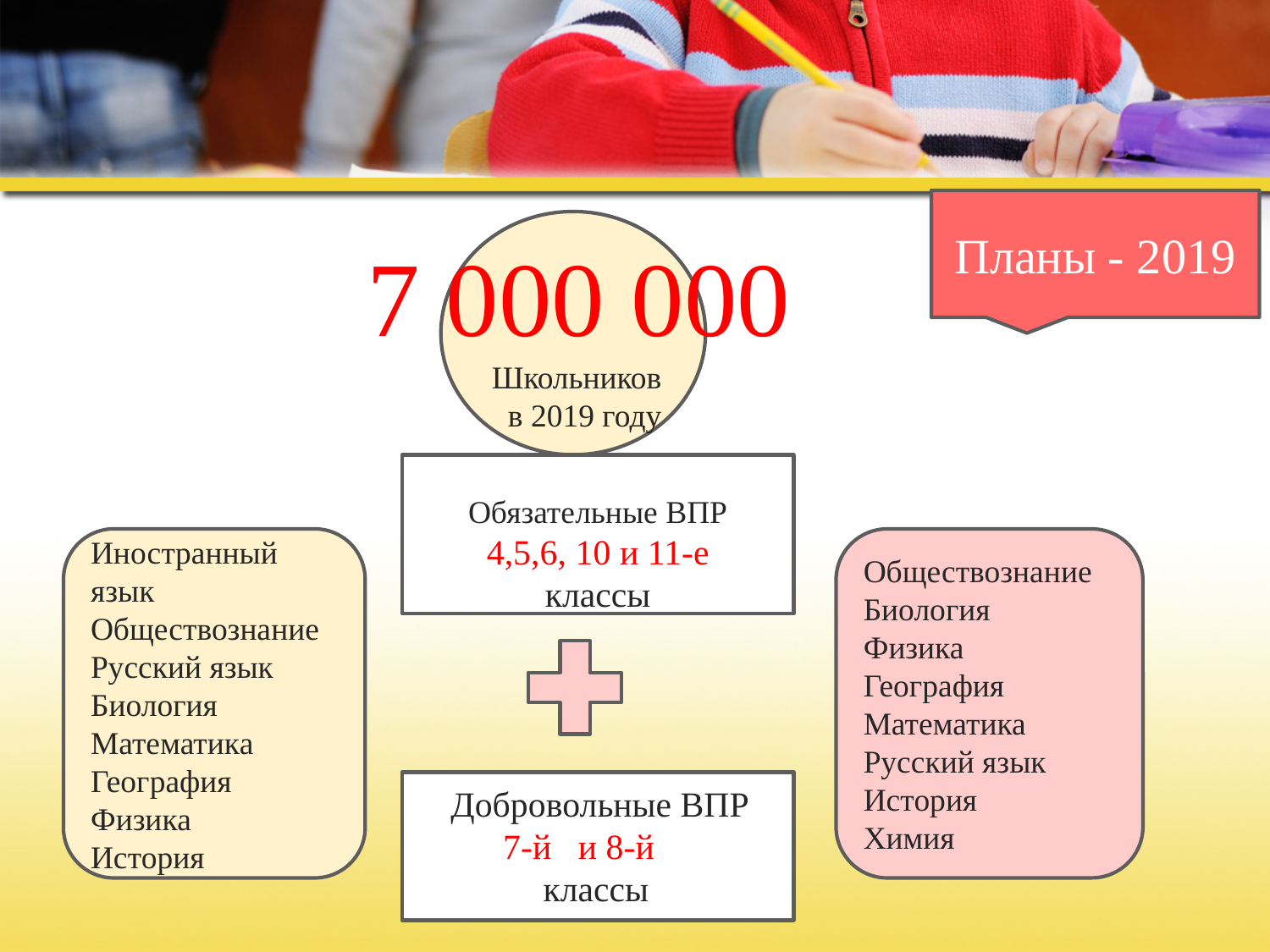

Планы - 2019

                        7 000 000
                                     Школьников
                                       в 2019 году

Обязательные ВПР
4,5,6, 10 и 11-е
классы
Иностранный язык
Обществознание
Русский язык
Биология
Математика
География
Физика
История
Обществознание
Биология
Физика
География
Математика
Русский язык
История
Химия

Добровольные
     Добровольные ВПР
           7-й   и 8-й
                классы